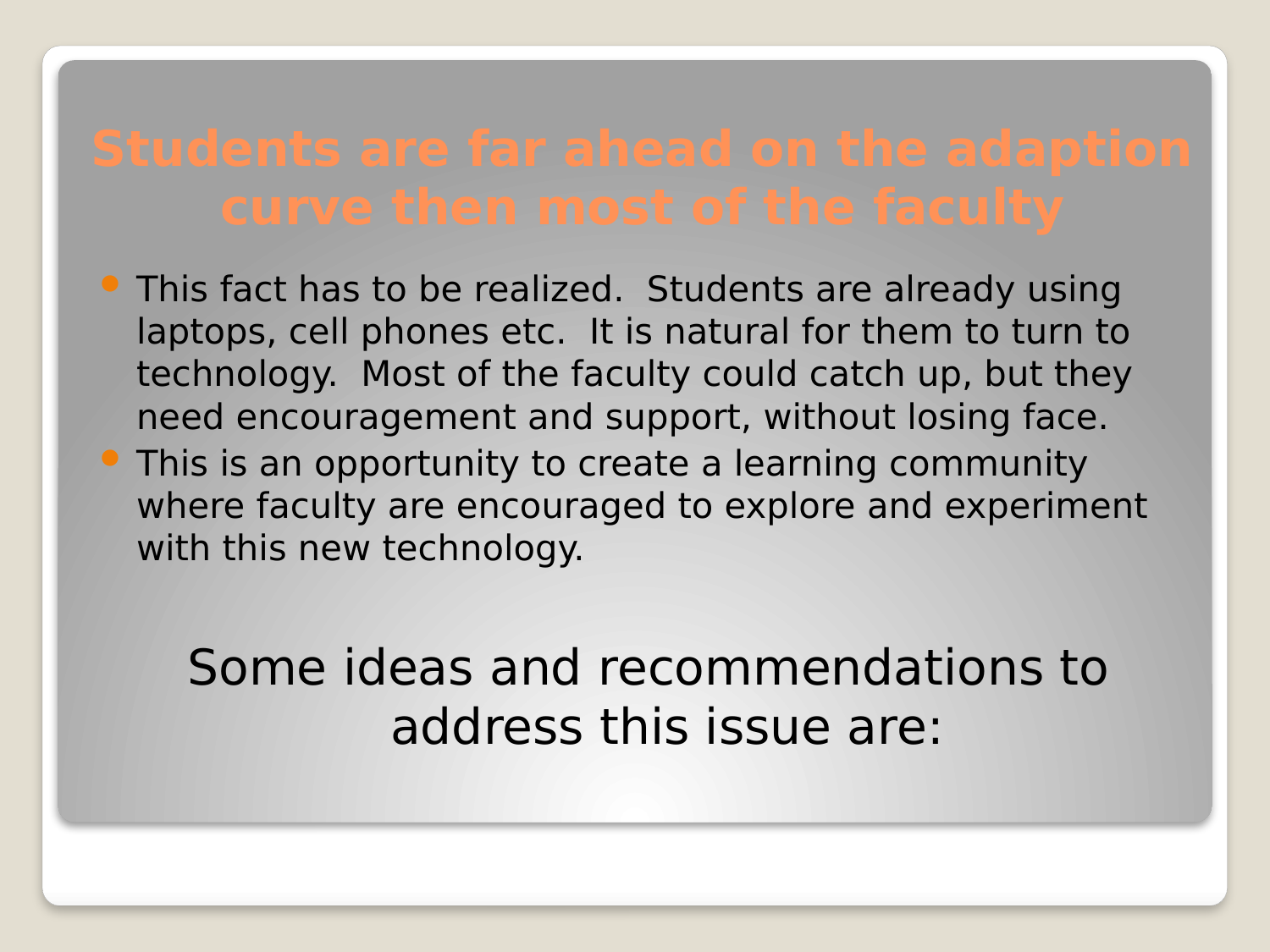

# Students are far ahead on the adaption curve then most of the faculty
This fact has to be realized.  Students are already using laptops, cell phones etc.  It is natural for them to turn to technology.  Most of the faculty could catch up, but they need encouragement and support, without losing face.
This is an opportunity to create a learning community where faculty are encouraged to explore and experiment with this new technology.

Some ideas and recommendations to address this issue are: